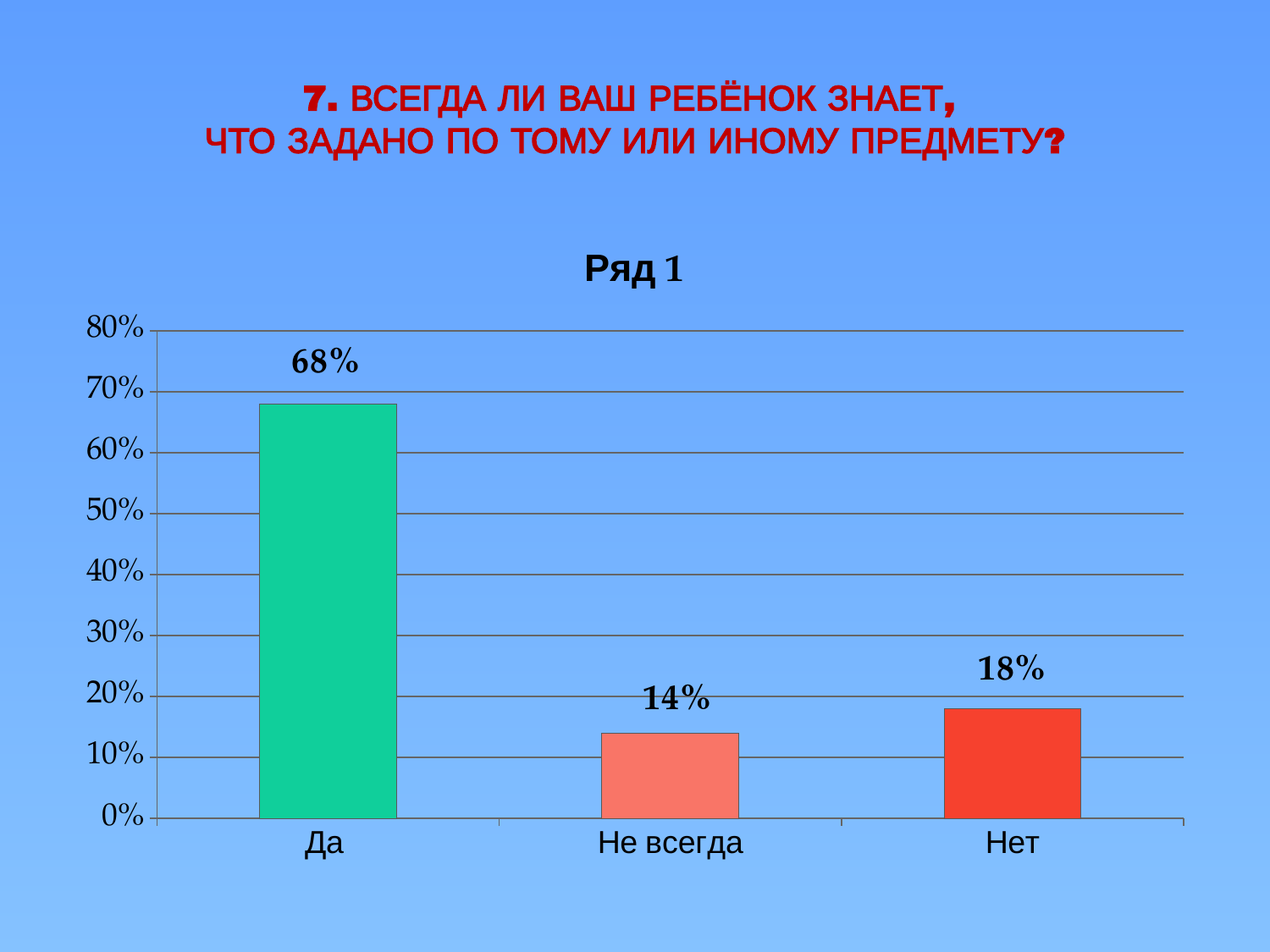

# 7. Всегда ли ваш ребёнок знает, что задано по тому или иному предмету?

### Chart:

| Category | Ряд 1 |
|---|---|
| Да  | 0.68 |
| Не всегда | 0.14 |
| Нет | 0.18000000000000002 |